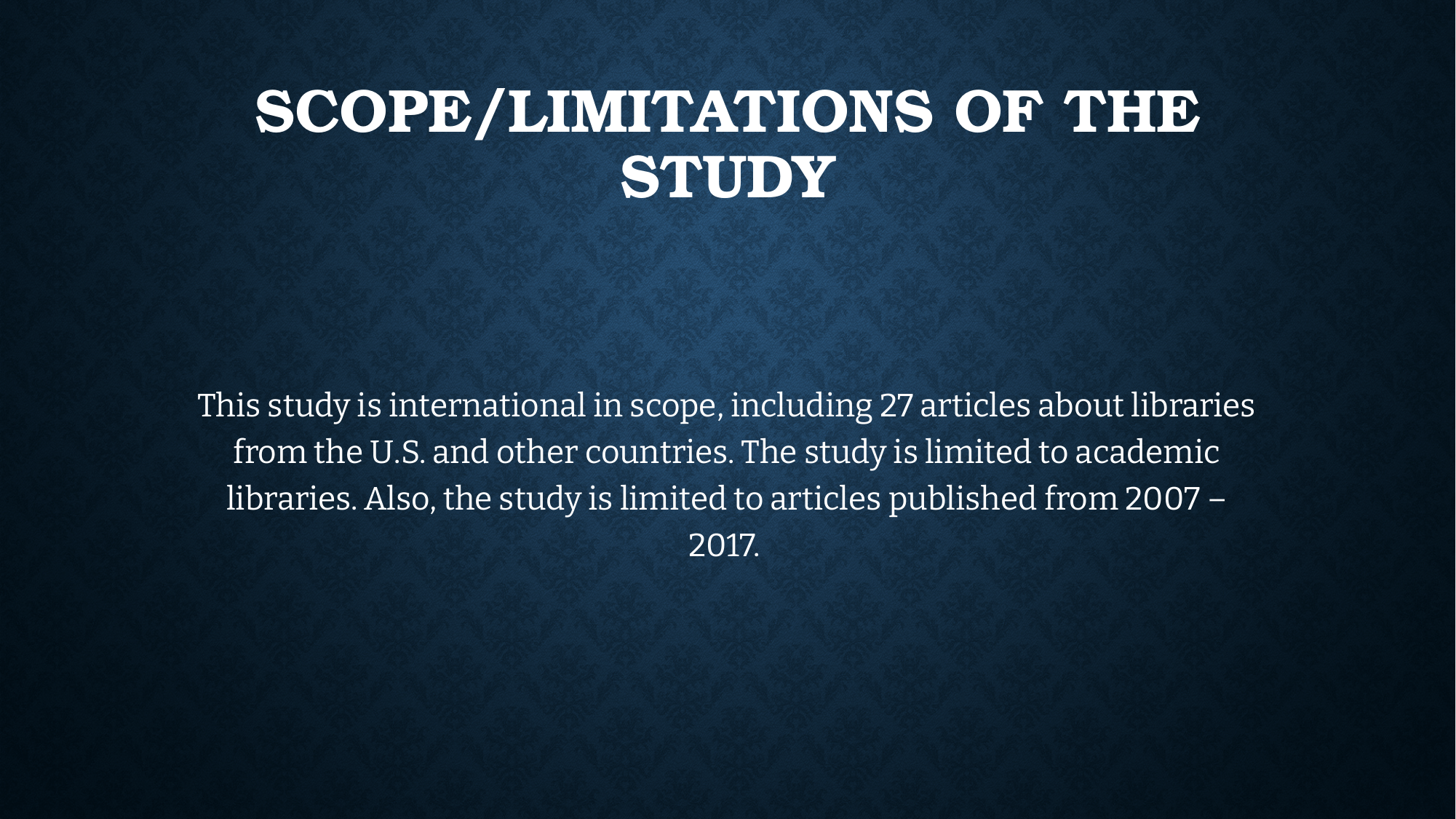

# Scope/Limitations of the Study
This study is international in scope, including 27 articles about libraries from the U.S. and other countries. The study is limited to academic libraries. Also, the study is limited to articles published from 2007 – 2017.